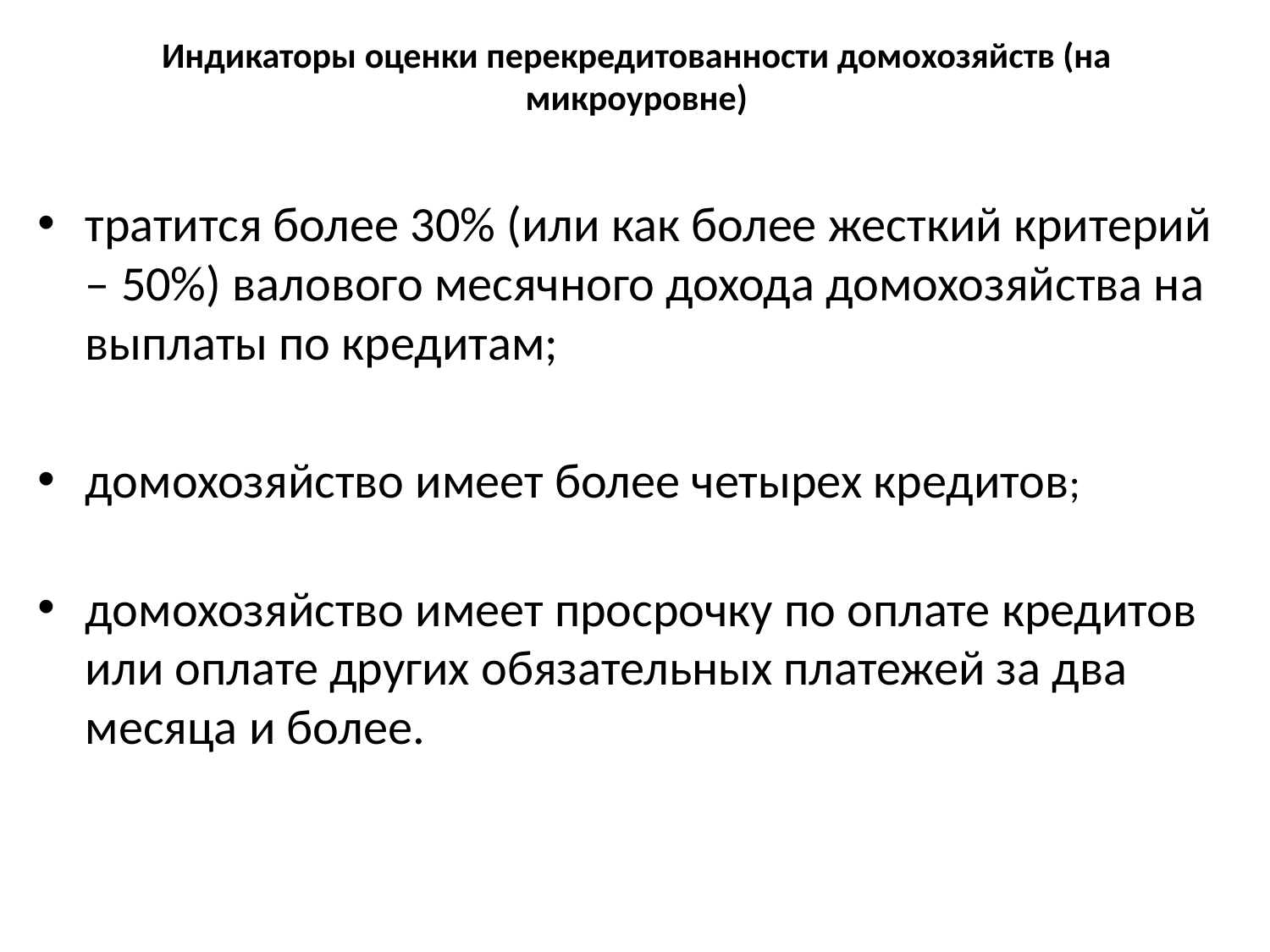

# Индикаторы оценки перекредитованности домохозяйств (на микроуровне)
тратится более 30% (или как более жесткий критерий – 50%) валового месячного дохода домохозяйства на выплаты по кредитам;

домохозяйство имеет более четырех кредитов;

домохозяйство имеет просрочку по оплате кредитов или оплате других обязательных платежей за два месяца и более.